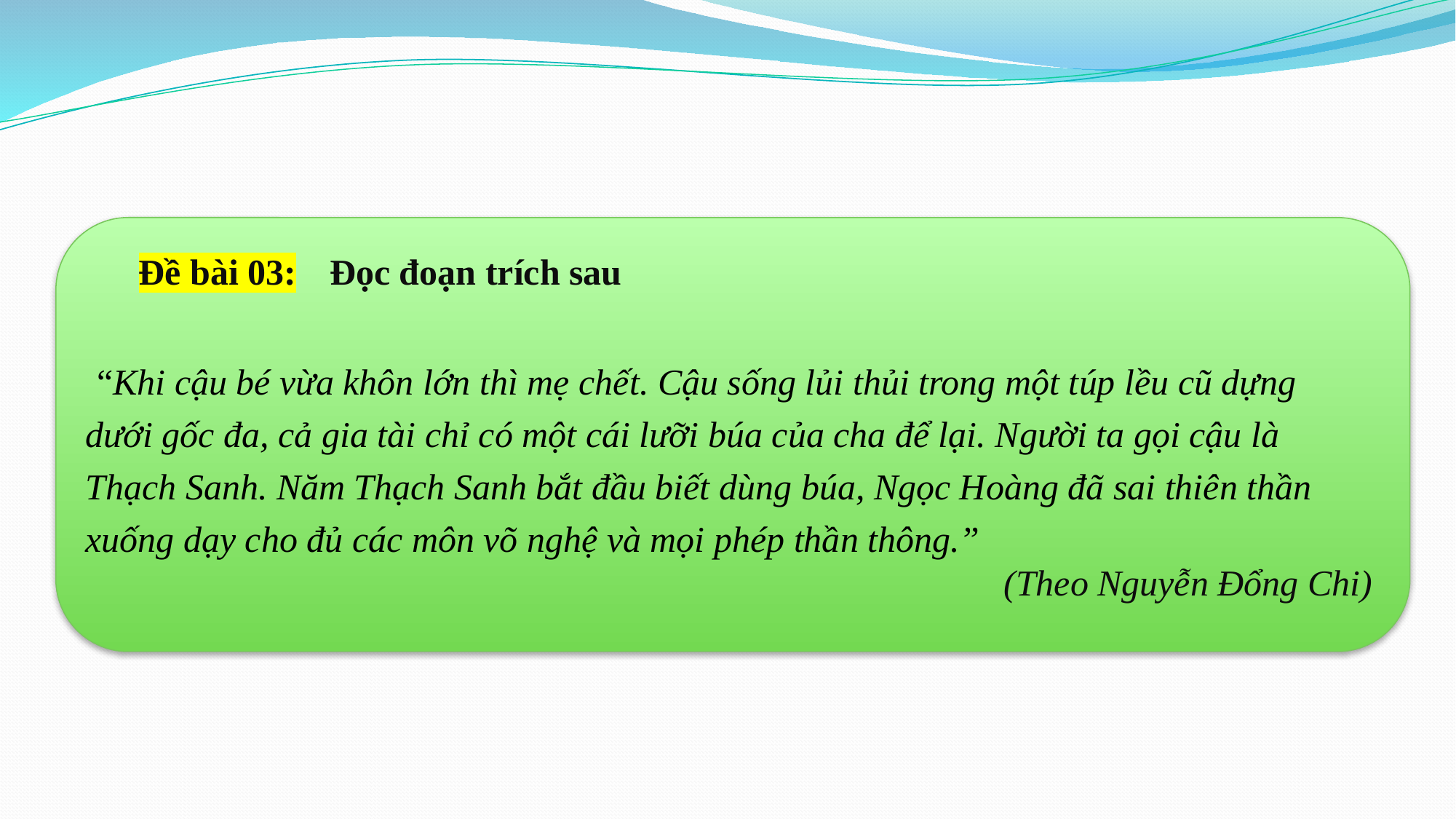

Đề bài 03:
Đọc đoạn trích sau
 “Khi cậu bé vừa khôn lớn thì mẹ chết. Cậu sống lủi thủi trong một túp lều cũ dựng dưới gốc đa, cả gia tài chỉ có một cái lưỡi búa của cha để lại. Người ta gọi cậu là Thạch Sanh. Năm Thạch Sanh bắt đầu biết dùng búa, Ngọc Hoàng đã sai thiên thần xuống dạy cho đủ các môn võ nghệ và mọi phép thần thông.”
                                                                                                 (Theo Nguyễn Đổng Chi)